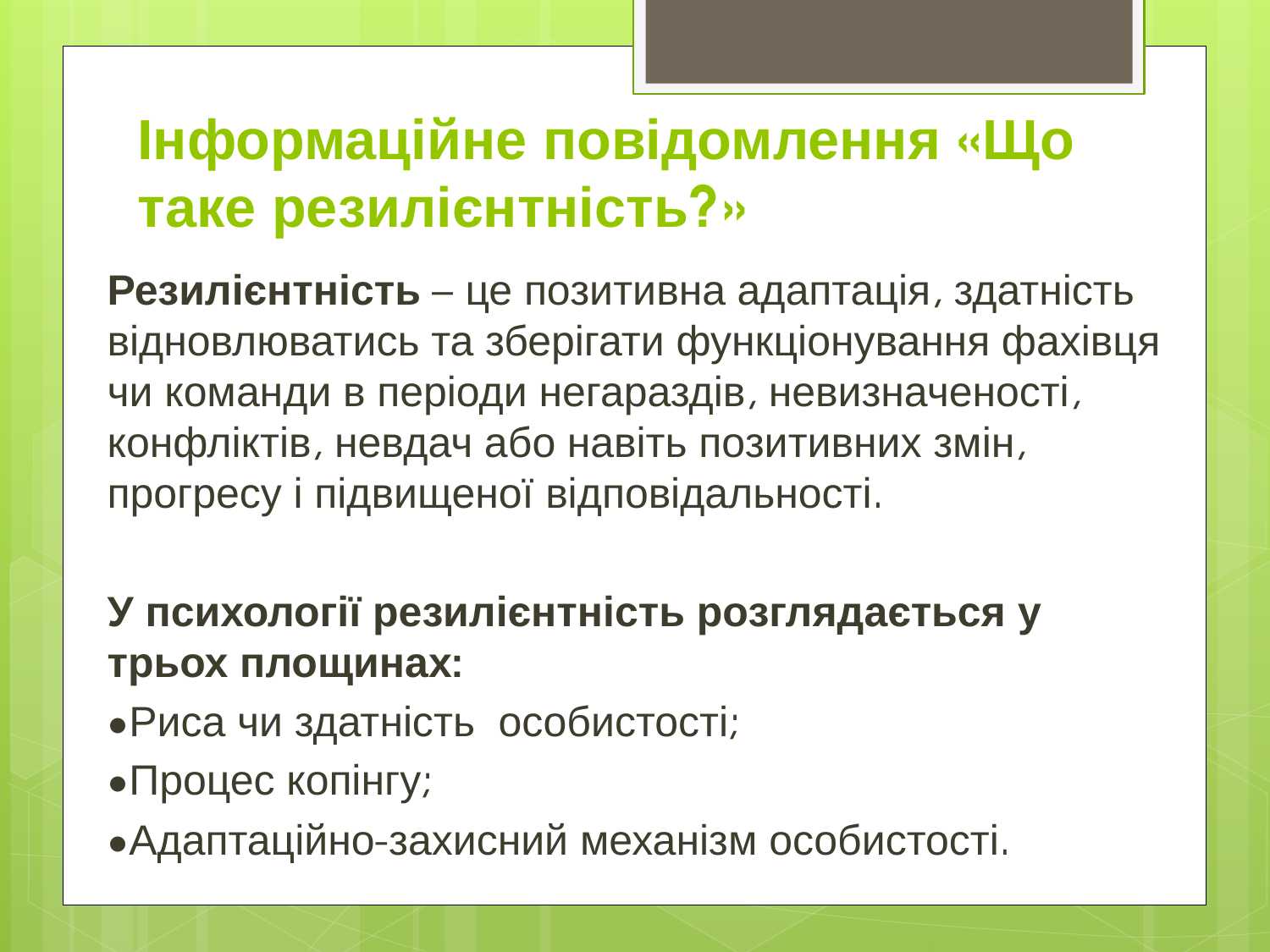

# Інформаційне повідомлення «Що таке резилієнтність?»
Резилієнтність – це позитивна адаптація, здатність відновлюватись та зберігати функціонування фахівця чи команди в періоди негараздів, невизначеності, конфліктів, невдач або навіть позитивних змін, прогресу і підвищеної відповідальності.

У психології резилієнтність розглядається у трьох площинах:
•Риса чи здатність  особистості;
•Процес копінгу;
•Адаптаційно-захисний механізм особистості.